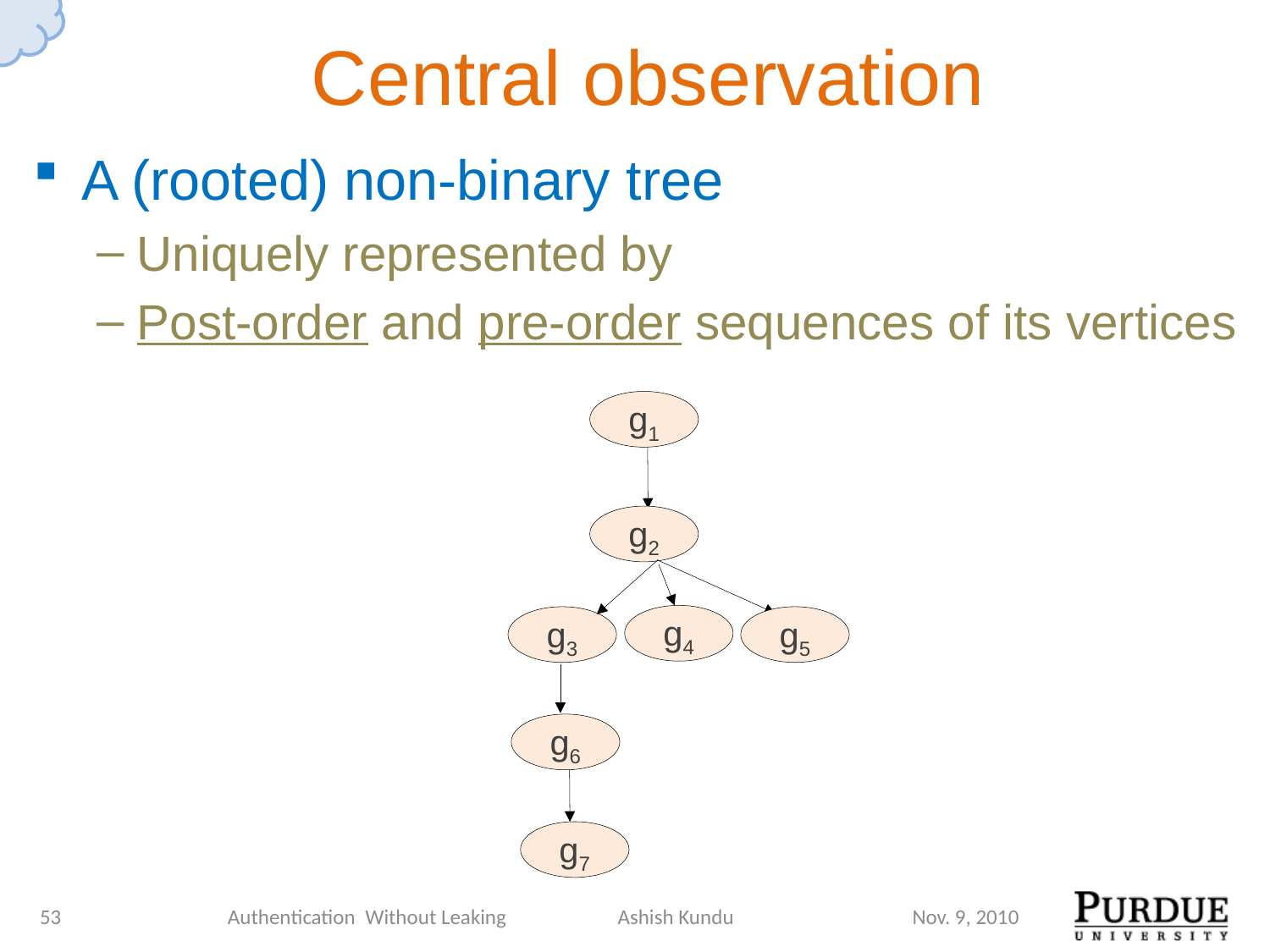

# Central observation
A (rooted) non-binary tree
Uniquely represented by
Post-order and pre-order sequences of its vertices

g1

g2

g4
g3
g5

g6

g7
53